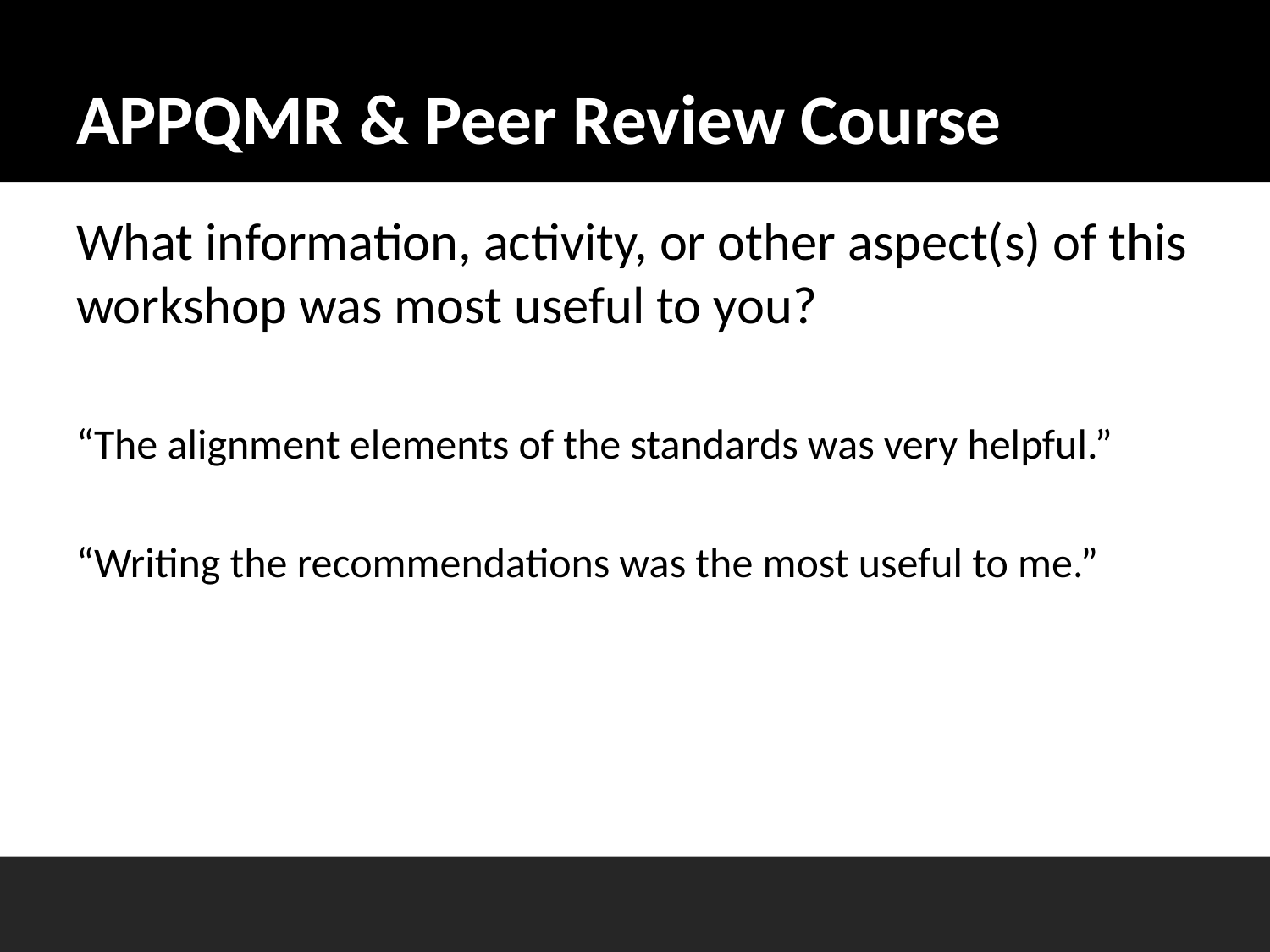

# APPQMR & Peer Review Course
What information, activity, or other aspect(s) of this workshop was most useful to you?

“The alignment elements of the standards was very helpful.”

“Writing the recommendations was the most useful to me.”